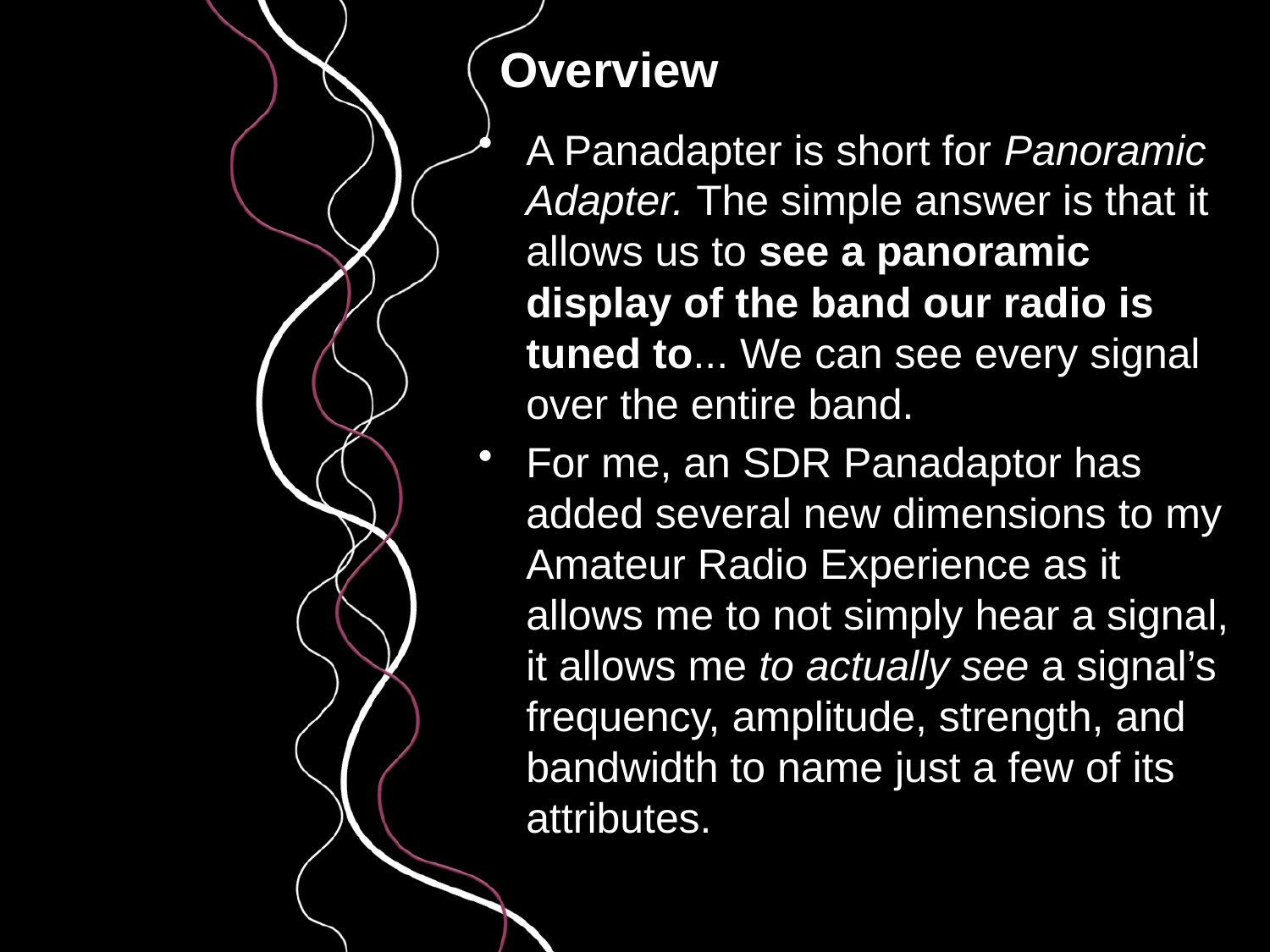

# Overview
A Panadapter is short for Panoramic Adapter. The simple answer is that it allows us to see a panoramic display of the band our radio is tuned to... We can see every signal over the entire band.
For me, an SDR Panadaptor has added several new dimensions to my Amateur Radio Experience as it allows me to not simply hear a signal, it allows me to actually see a signal’s  frequency, amplitude, strength, and bandwidth to name just a few of its attributes.